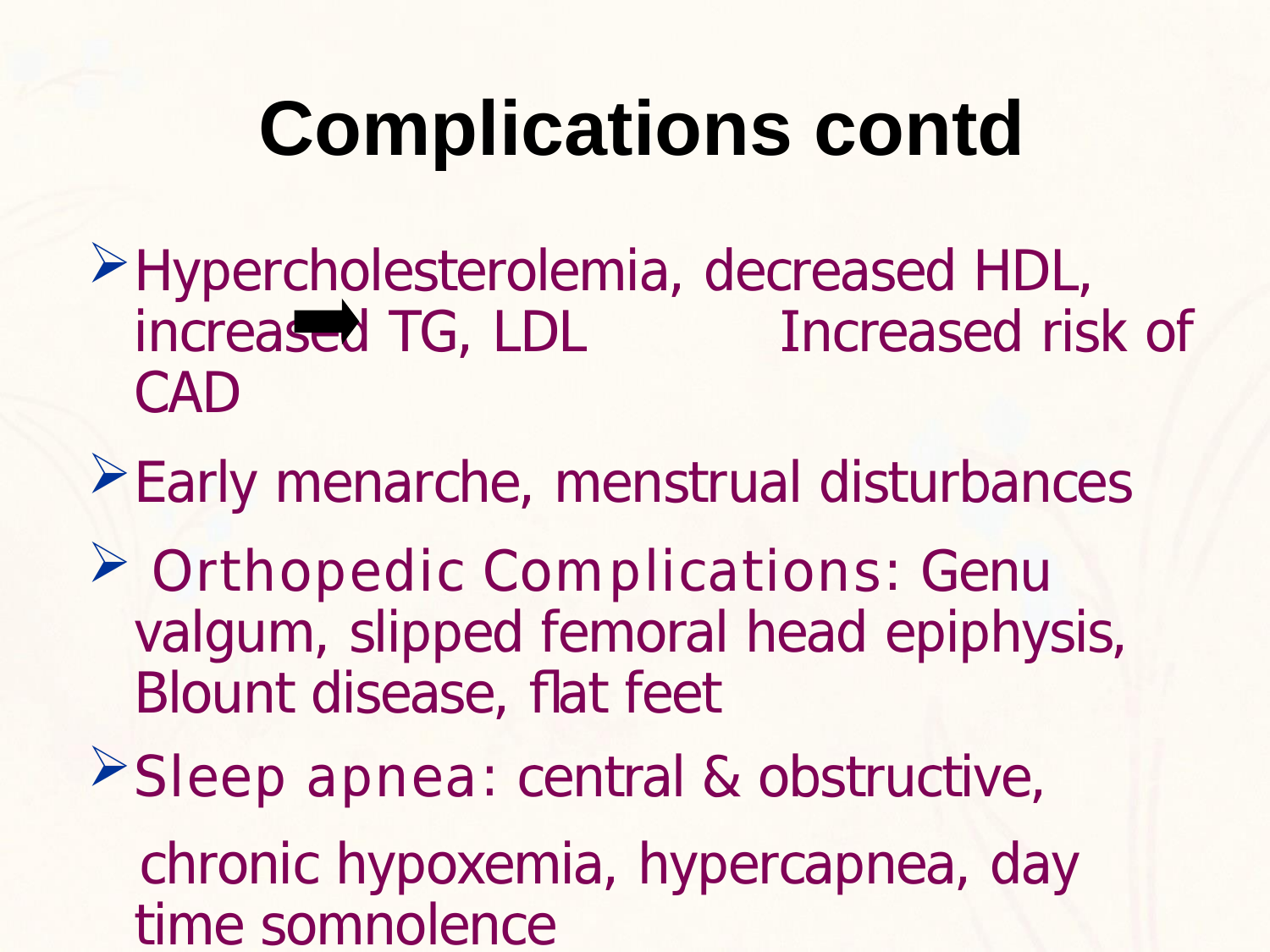

# Complications contd
Hypercholesterolemia, decreased HDL, increased TG, LDL           Increased risk of CAD
Early menarche, menstrual disturbances
 Orthopedic Complications: Genu valgum, slipped femoral head epiphysis, Blount disease, flat feet
Sleep apnea: central & obstructive,
   chronic hypoxemia, hypercapnea, day time somnolence
Inter-triginous infections